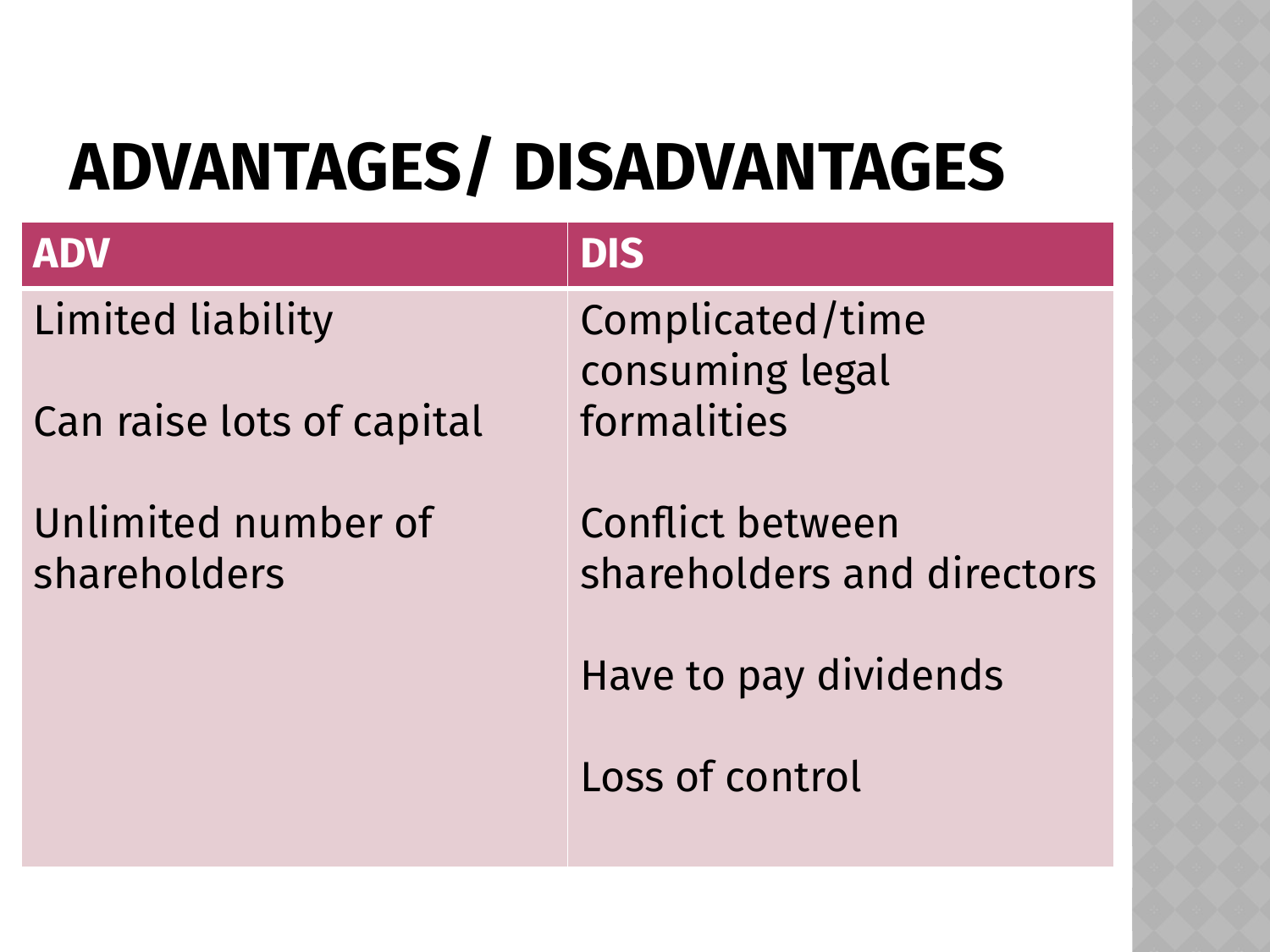

# Advantages/ Disadvantages
| ADV | DIS |
| --- | --- |
| Limited liability Can raise lots of capital Unlimited number of shareholders | Complicated/time consuming legal formalities Conflict between shareholders and directors Have to pay dividends Loss of control |